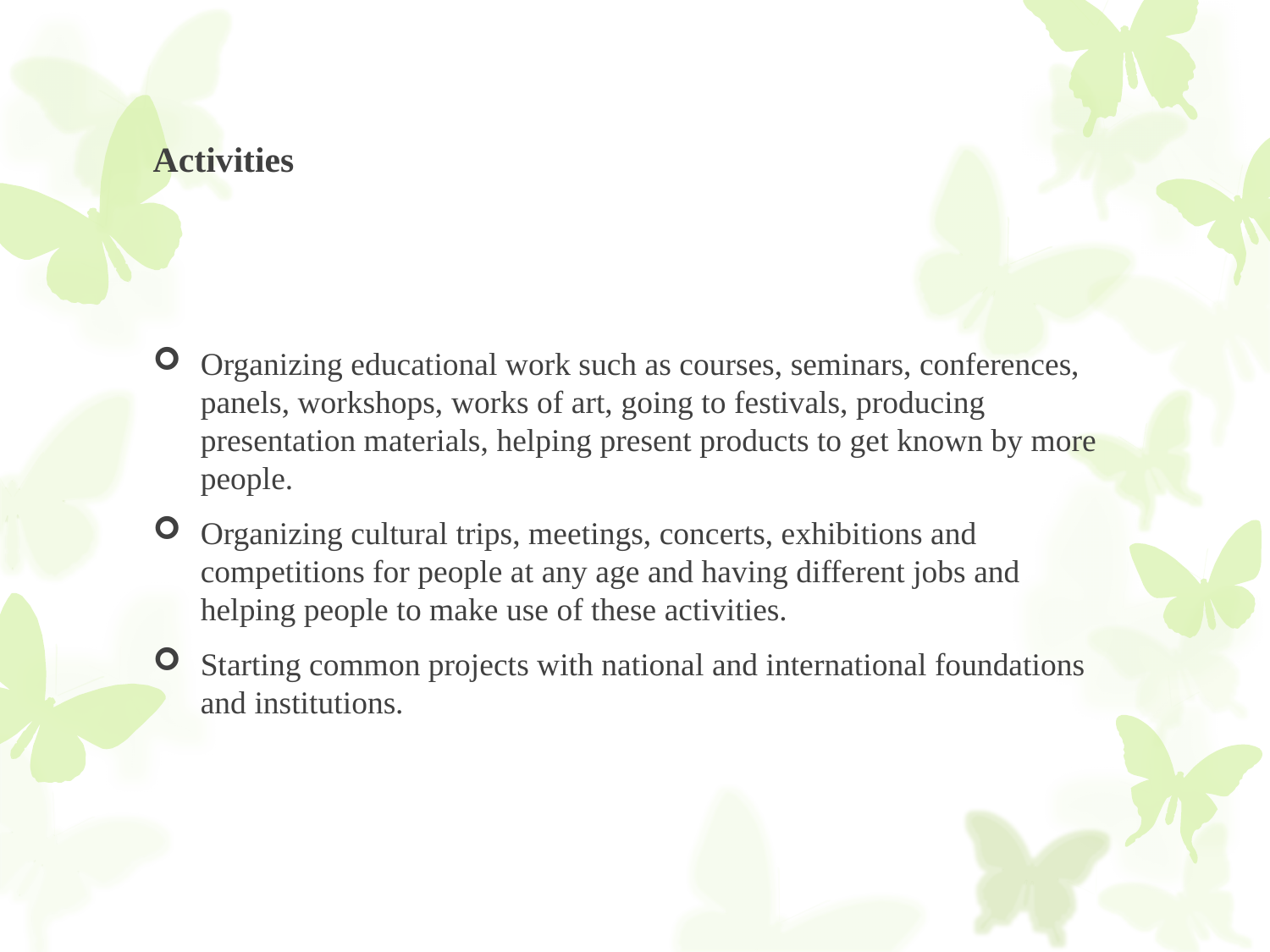

# Activities

Organizing educational work such as courses, seminars, conferences, panels, workshops, works of art, going to festivals, producing presentation materials, helping present products to get known by more people.
Organizing cultural trips, meetings, concerts, exhibitions and competitions for people at any age and having different jobs and helping people to make use of these activities.
Starting common projects with national and international foundations and institutions.